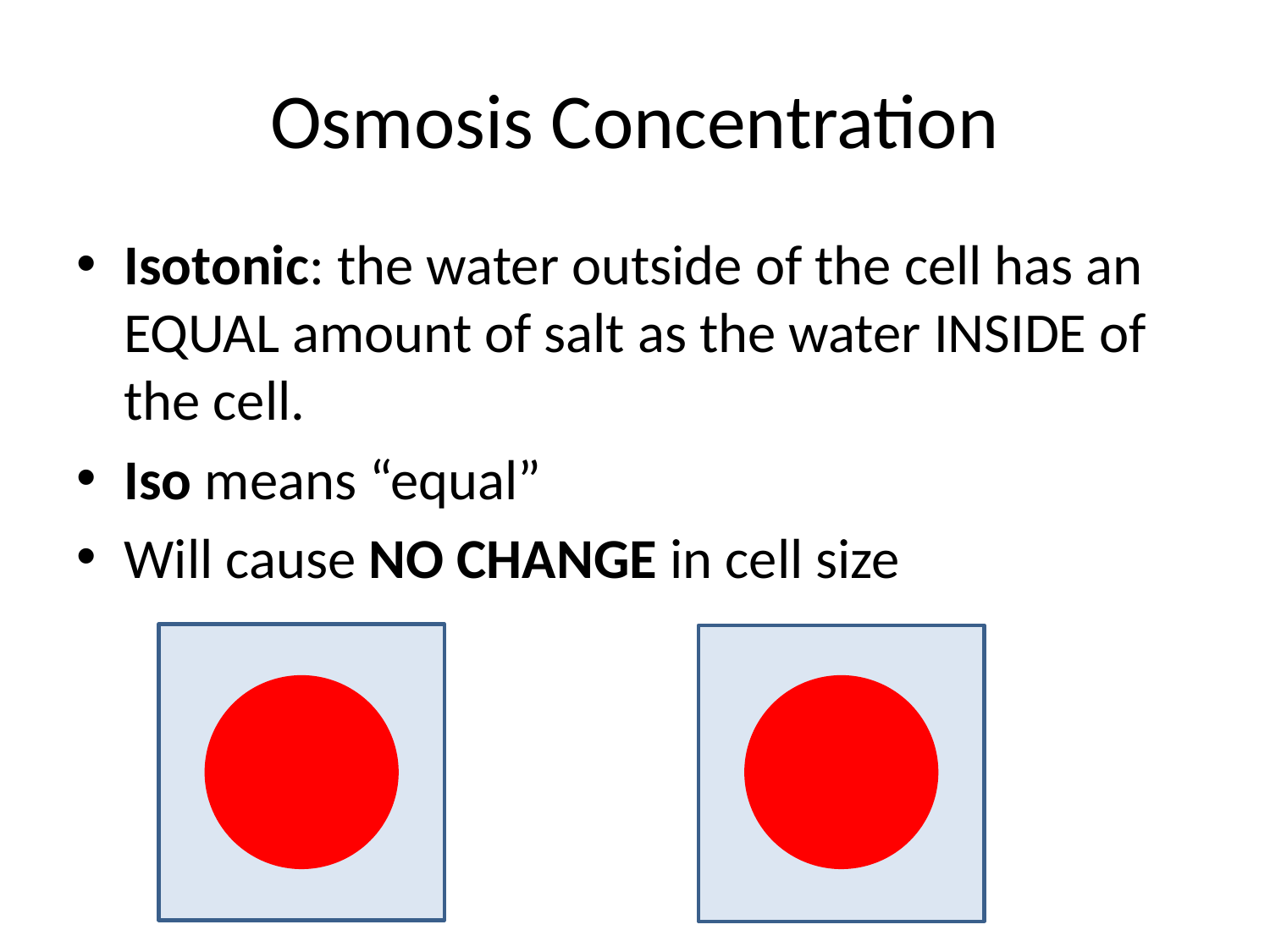

# Osmosis Concentration
Isotonic: the water outside of the cell has an EQUAL amount of salt as the water INSIDE of the cell.
Iso means “equal”
Will cause NO CHANGE in cell size